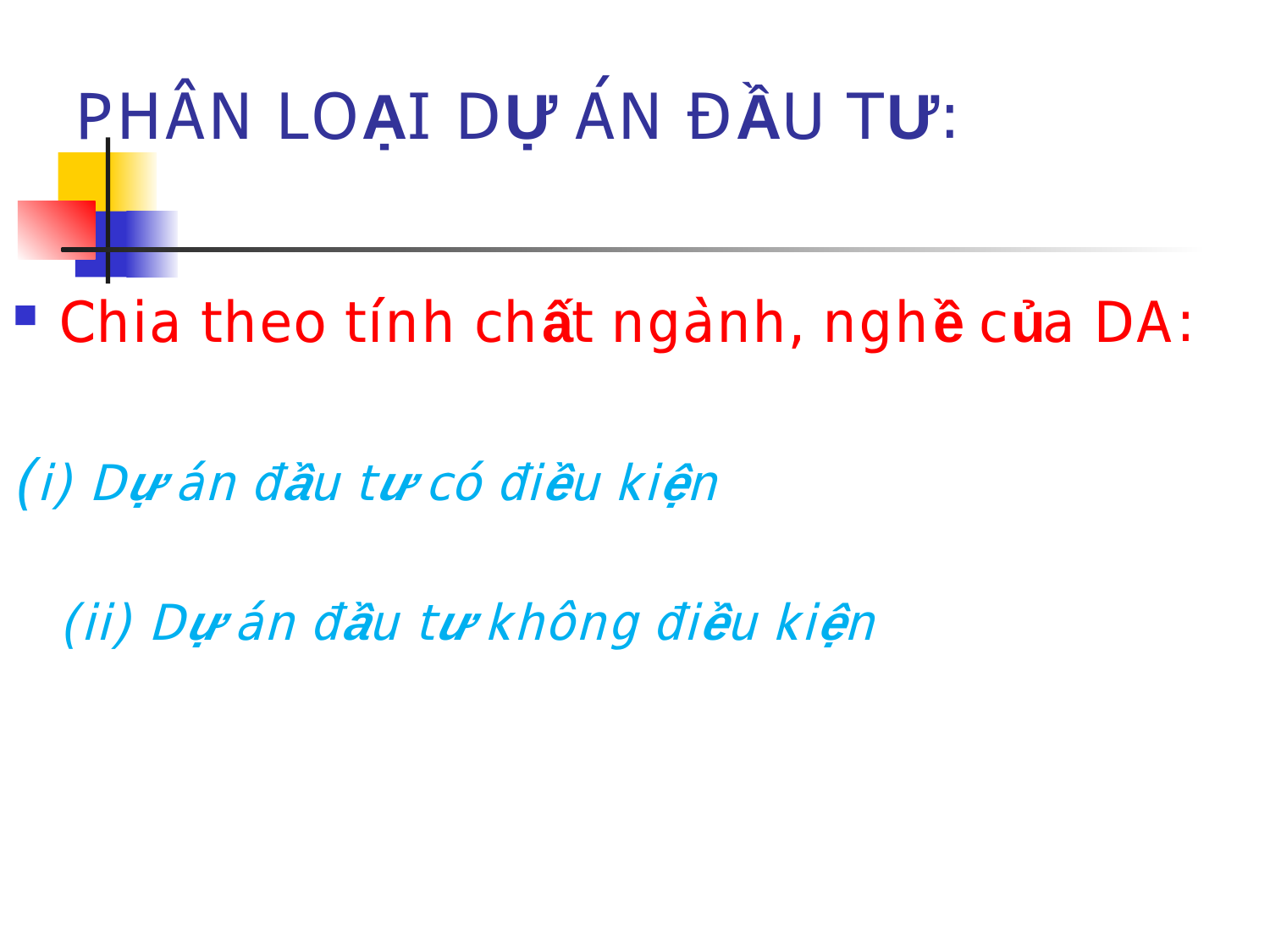

# PHÂN LOẠI DỰ ÁN ĐẦU TƯ:

Chia theo tính chất ngành, nghề của DA:

(i) Dự án đầu tư có điều kiện

	(ii) Dự án đầu tư không điều kiện